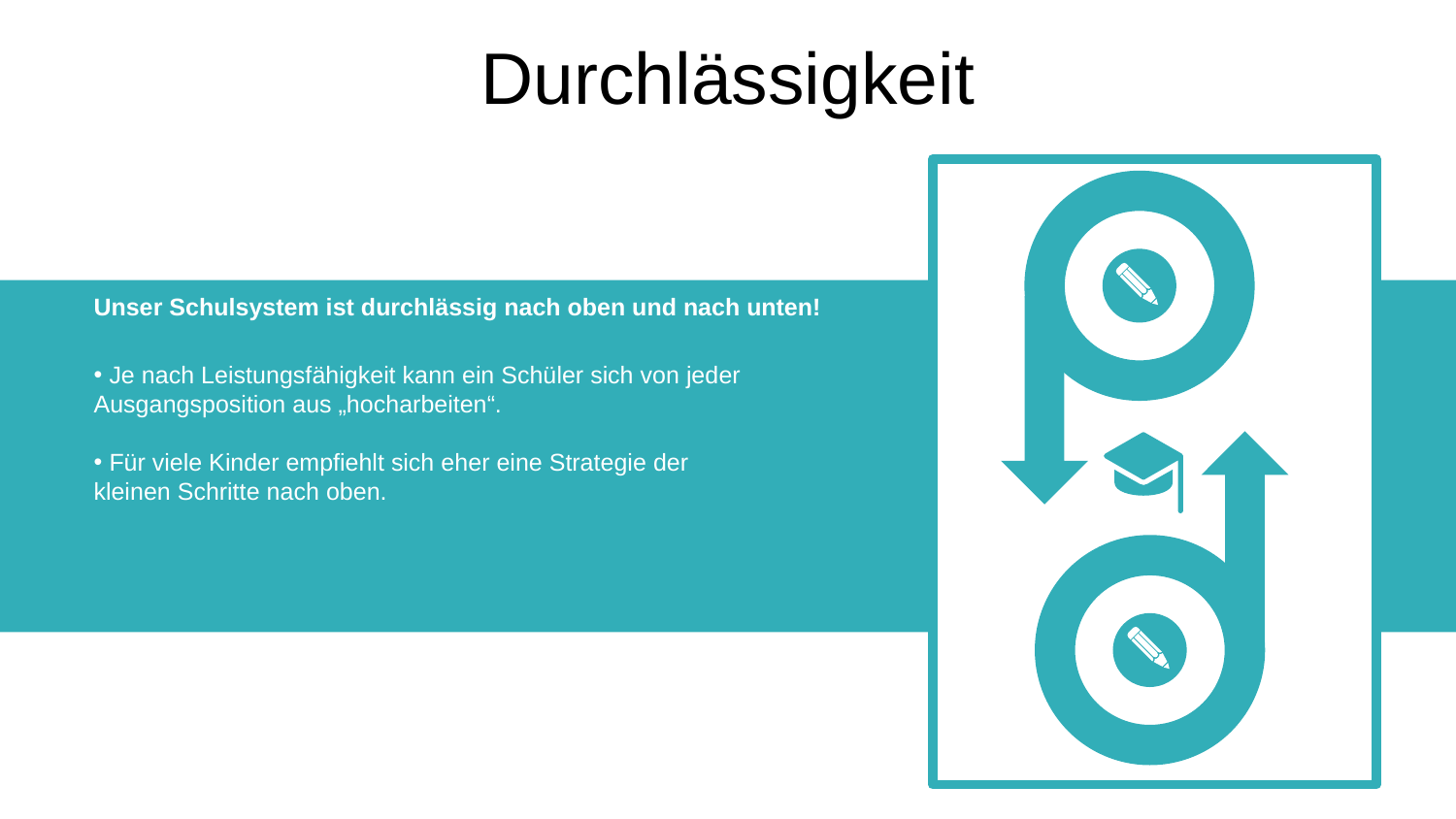

Durchlässigkeit

Unser Schulsystem ist durchlässig nach oben und nach unten!

 Je nach Leistungsfähigkeit kann ein Schüler sich von jeder
Ausgangsposition aus „hocharbeiten“.

 Für viele Kinder empfiehlt sich eher eine Strategie der
kleinen Schritte nach oben.